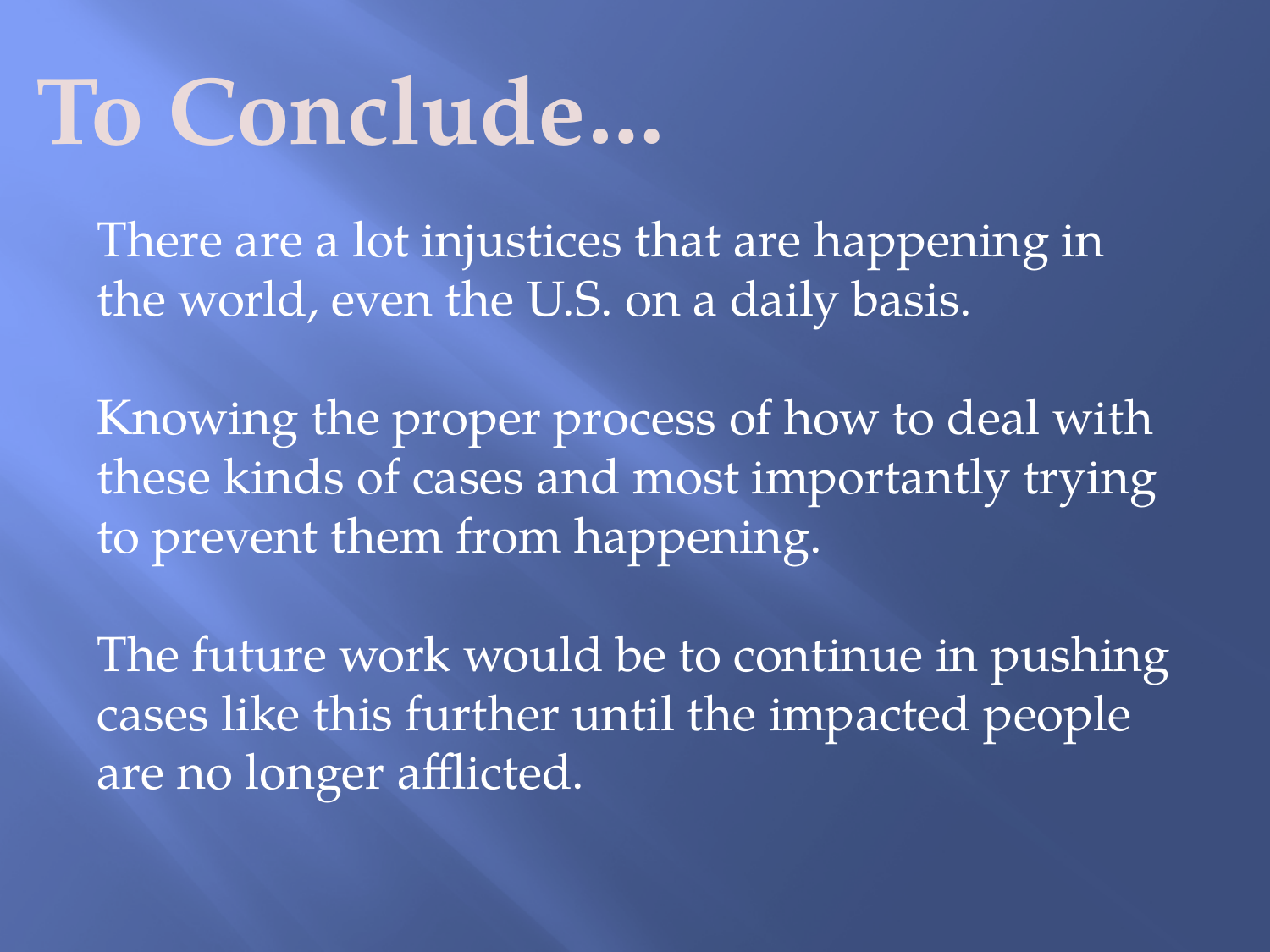

To Conclude…
There are a lot injustices that are happening in the world, even the U.S. on a daily basis.

Knowing the proper process of how to deal with these kinds of cases and most importantly trying to prevent them from happening.

The future work would be to continue in pushing cases like this further until the impacted people are no longer afflicted.